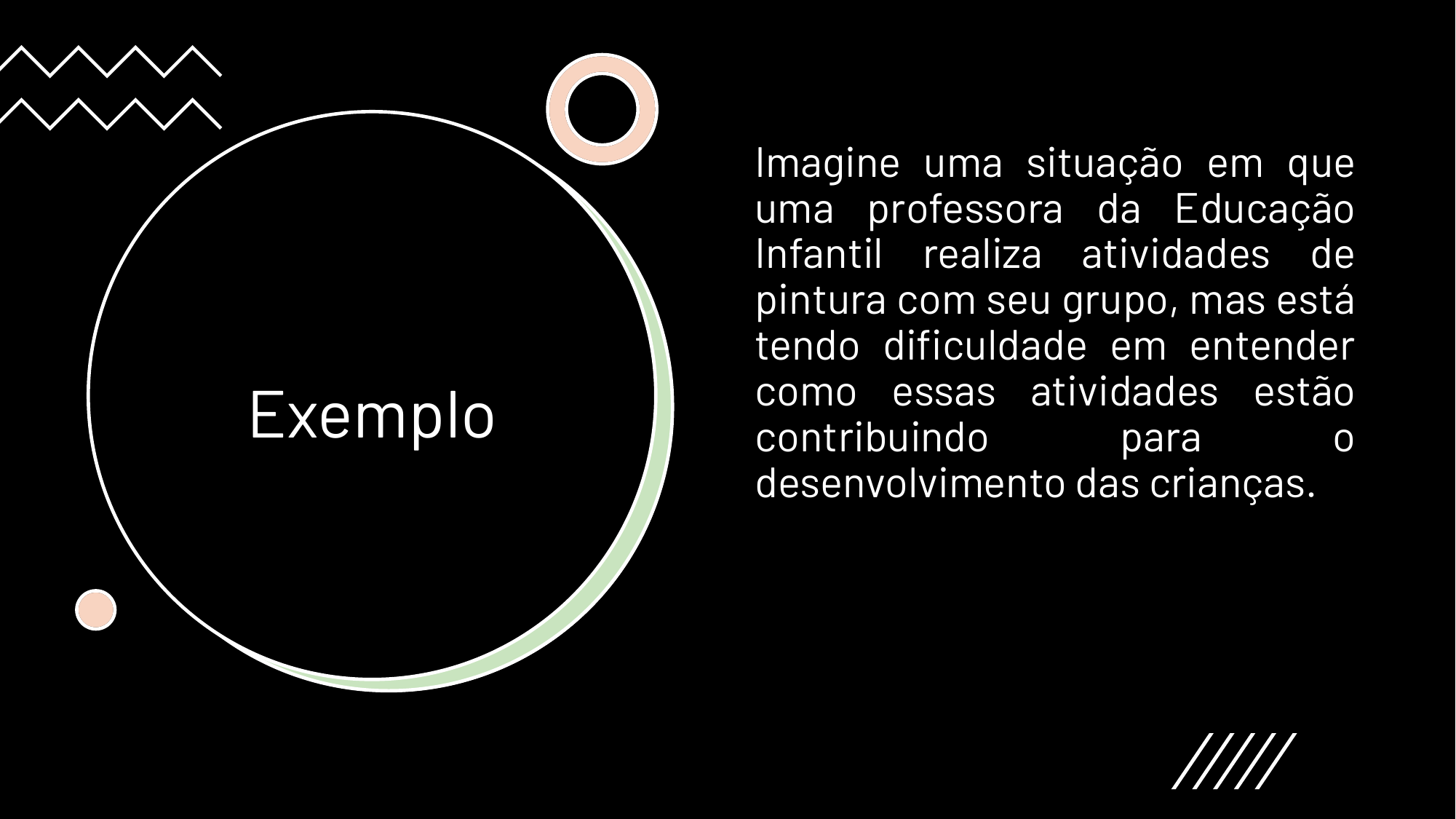

Imagine uma situação em que uma professora da Educação Infantil realiza atividades de pintura com seu grupo, mas está tendo dificuldade em entender como essas atividades estão contribuindo para o desenvolvimento das crianças.
# Exemplo